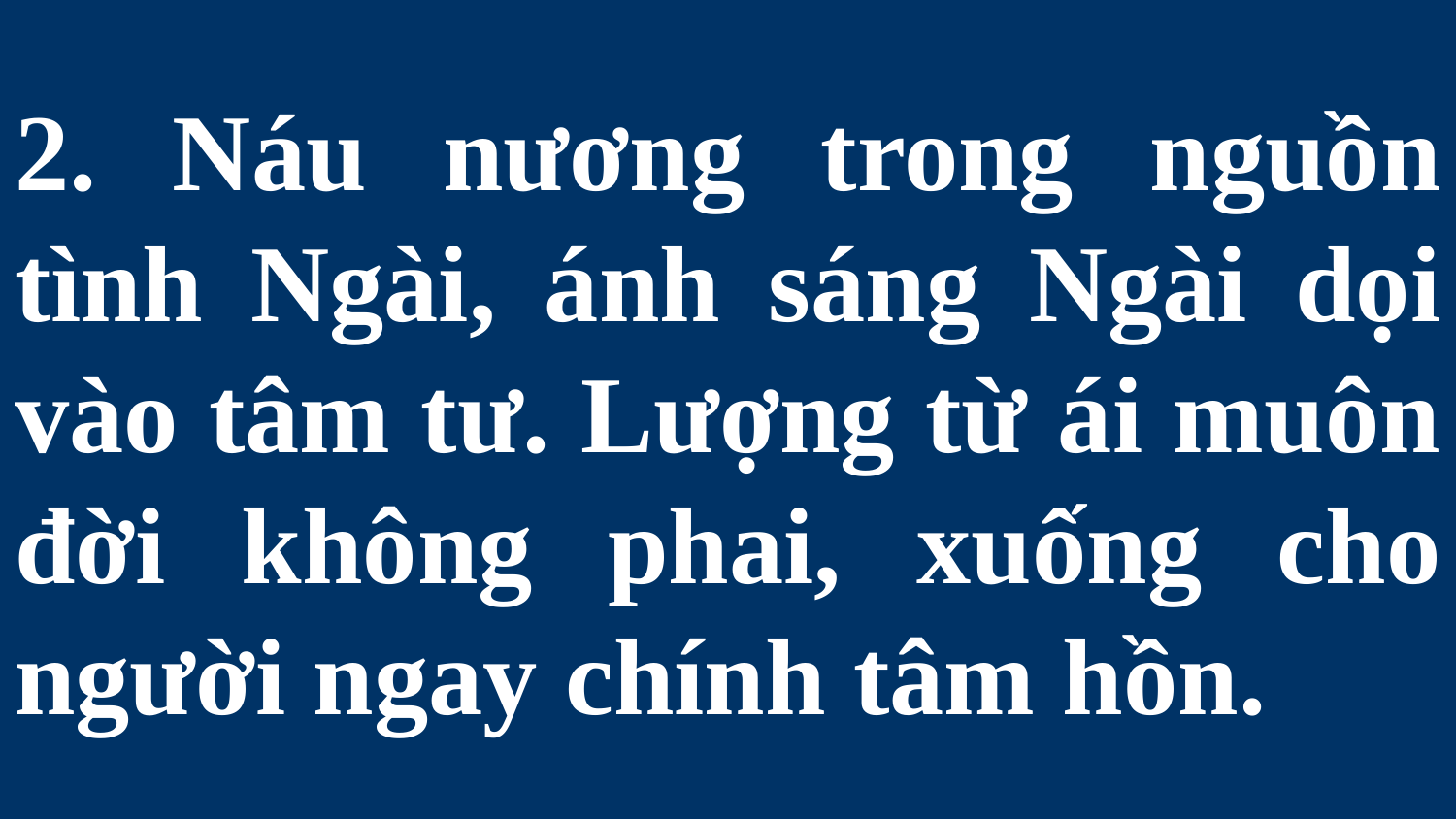

# 2. Náu nương trong nguồn tình Ngài, ánh sáng Ngài dọi vào tâm tư. Lượng từ ái muôn đời không phai, xuống cho người ngay chính tâm hồn.